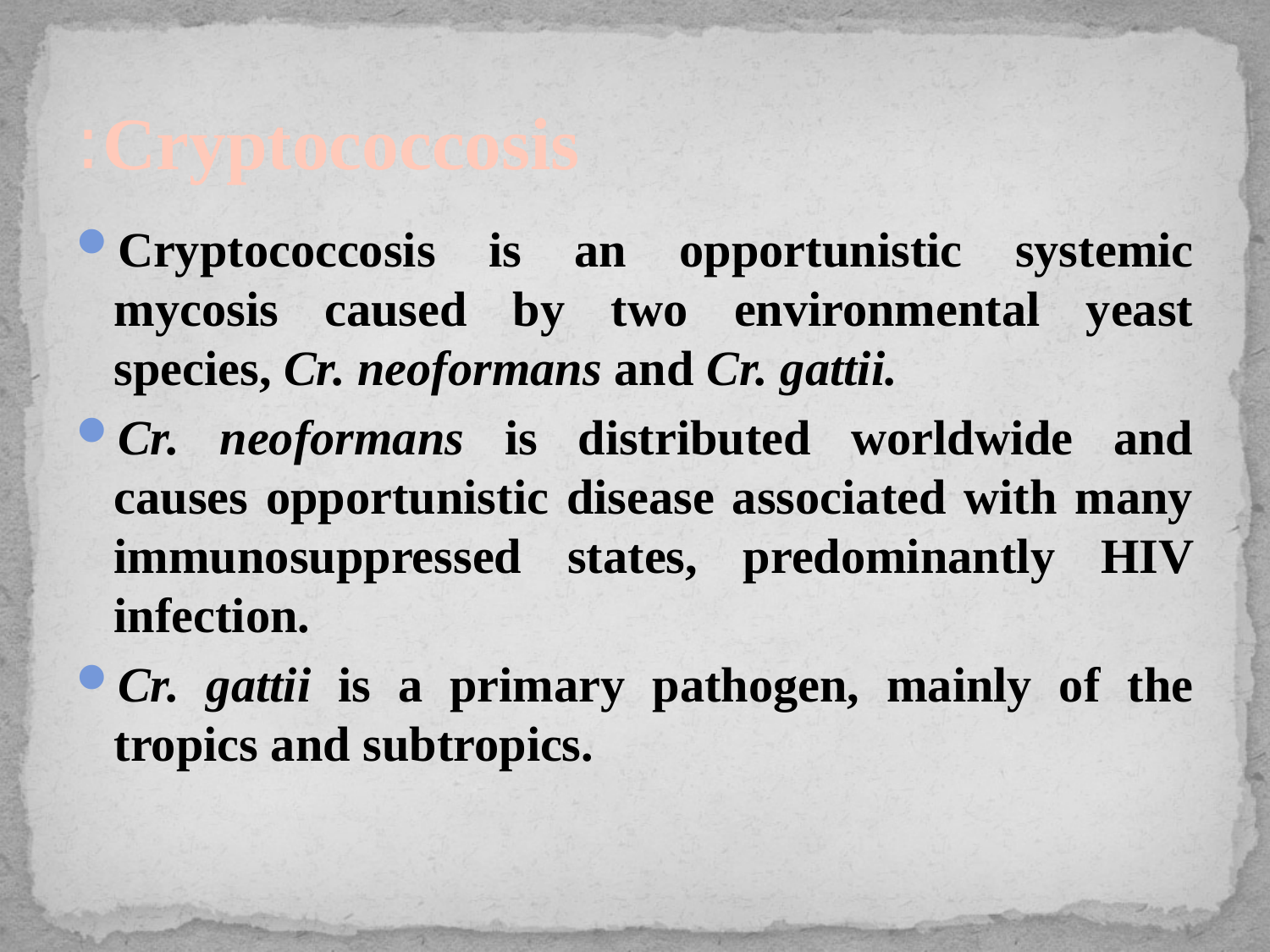

# Cryptococcosis:
Cryptococcosis is an opportunistic systemic mycosis caused by two environmental yeast species, Cr. neoformans and Cr. gattii.
Cr. neoformans is distributed worldwide and causes opportunistic disease associated with many immunosuppressed states, predominantly HIV infection.
Cr. gattii is a primary pathogen, mainly of the tropics and subtropics.